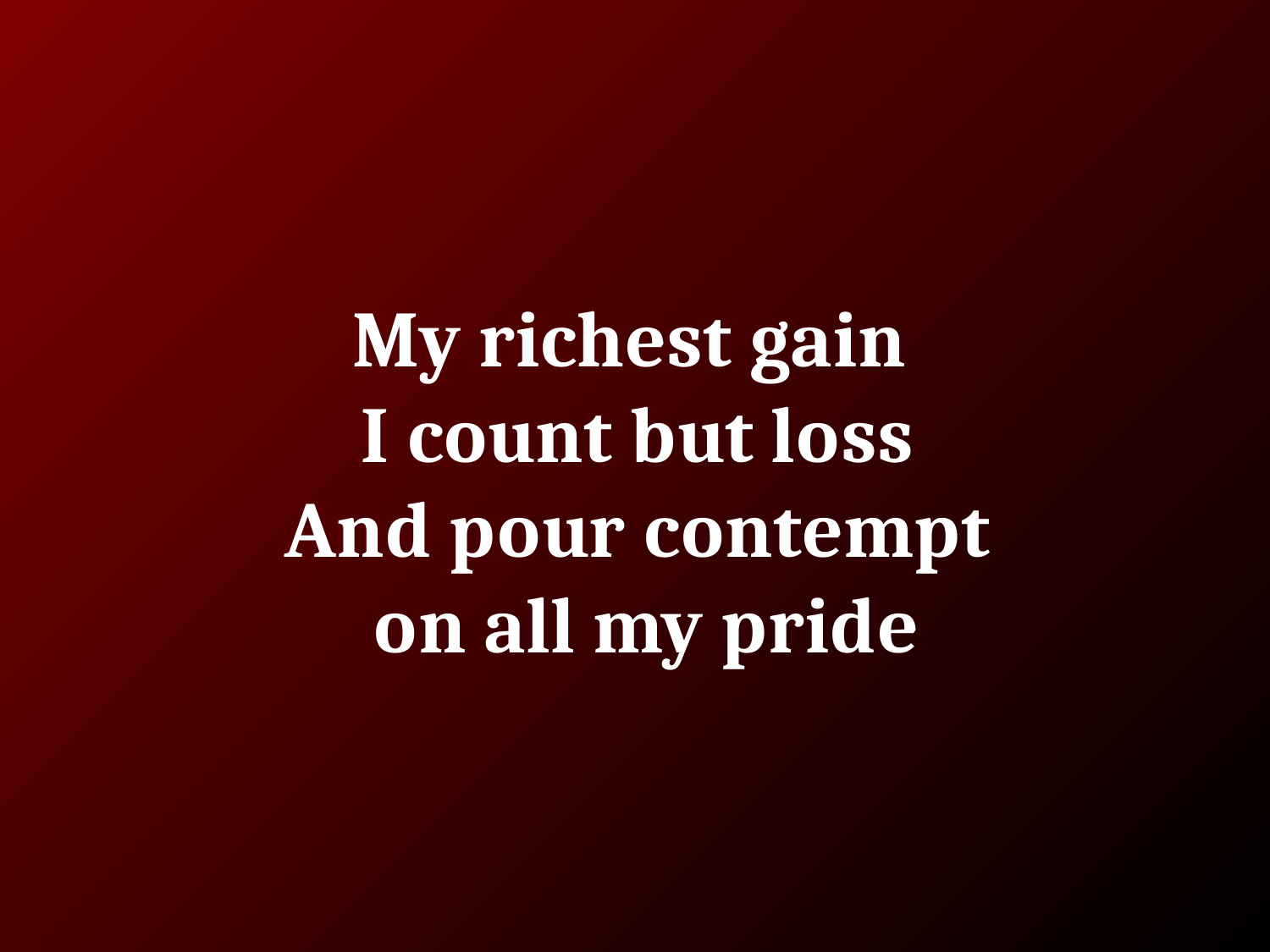

# My richest gain I count but loss
And pour contempt
 on all my pride